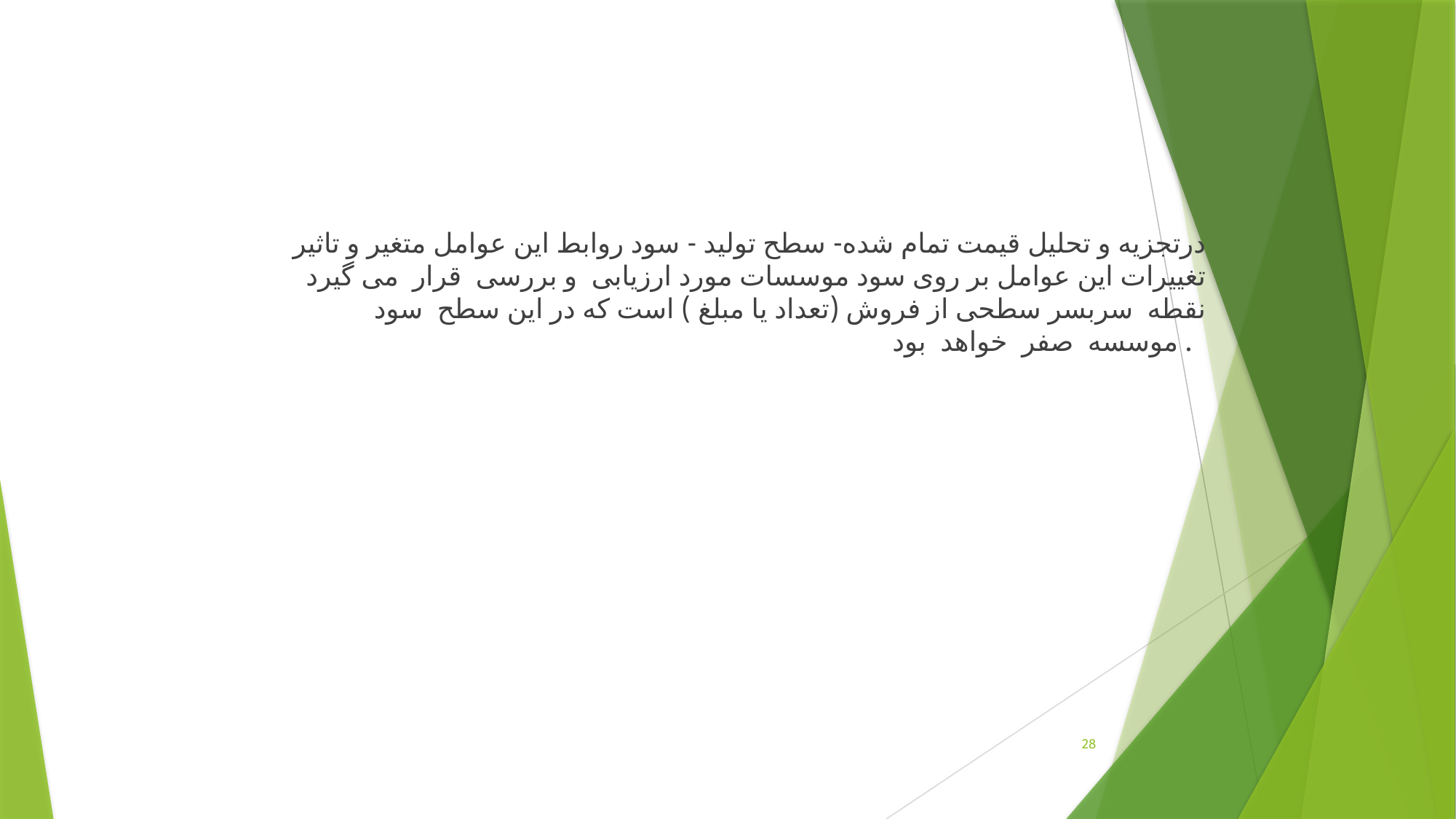

درتجزیه و تحلیل قیمت تمام شده- سطح تولید - سود روابط این عوامل متغیر و تاثیر تغییرات این عوامل بر روی سود موسسات مورد ارزیابی  و بررسی  قرار  می گیرد  نقطه  سربسر سطحی از فروش (تعداد یا مبلغ ) است که در این سطح  سود  موسسه  صفر  خواهد  بود .
28